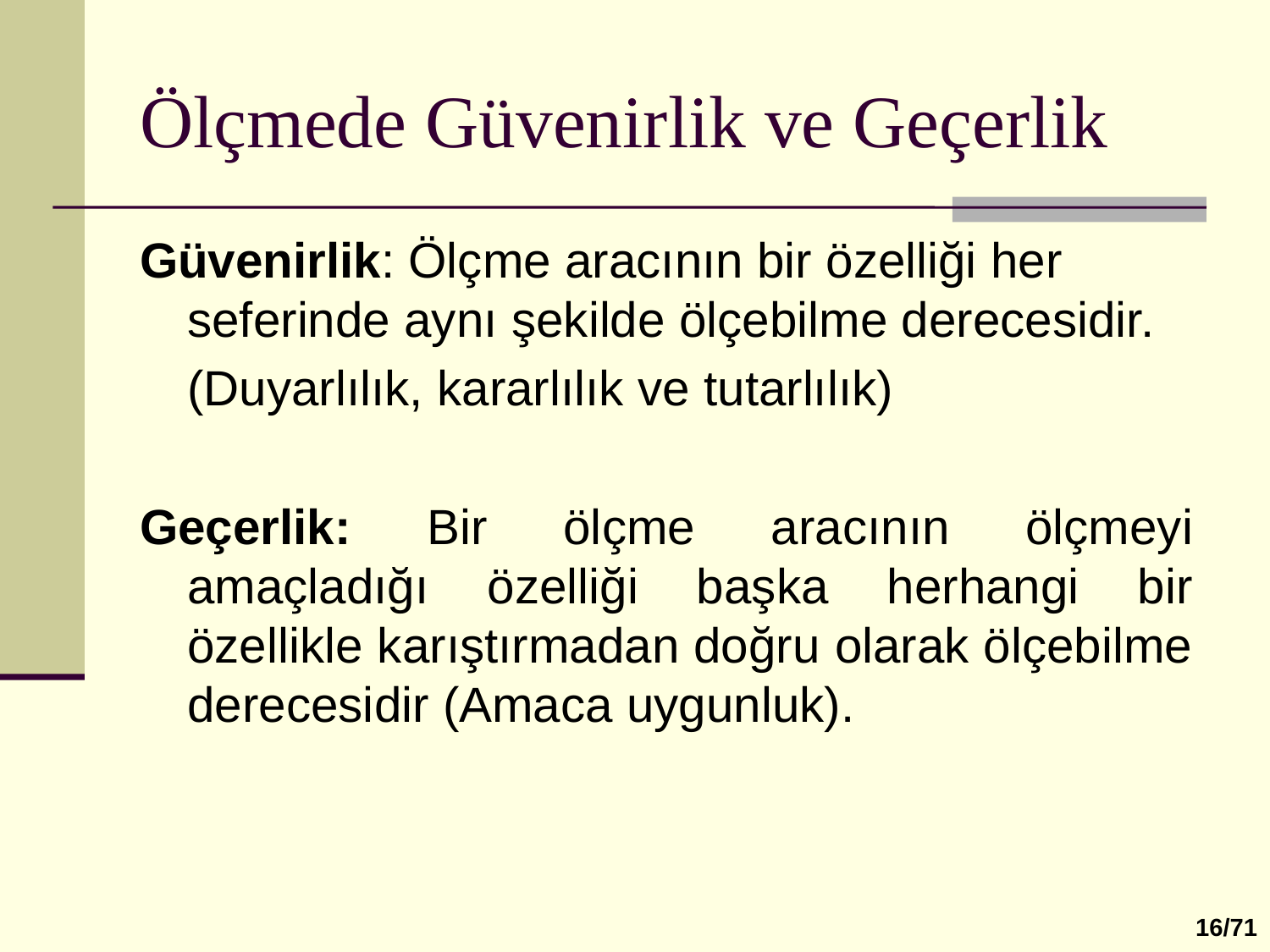

# Ölçmede Güvenirlik ve Geçerlik
Güvenirlik: Ölçme aracının bir özelliği her seferinde aynı şekilde ölçebilme derecesidir.
	(Duyarlılık, kararlılık ve tutarlılık)

Geçerlik: Bir ölçme aracının ölçmeyi amaçladığı özelliği başka herhangi bir özellikle karıştırmadan doğru olarak ölçebilme derecesidir (Amaca uygunluk).
16/71